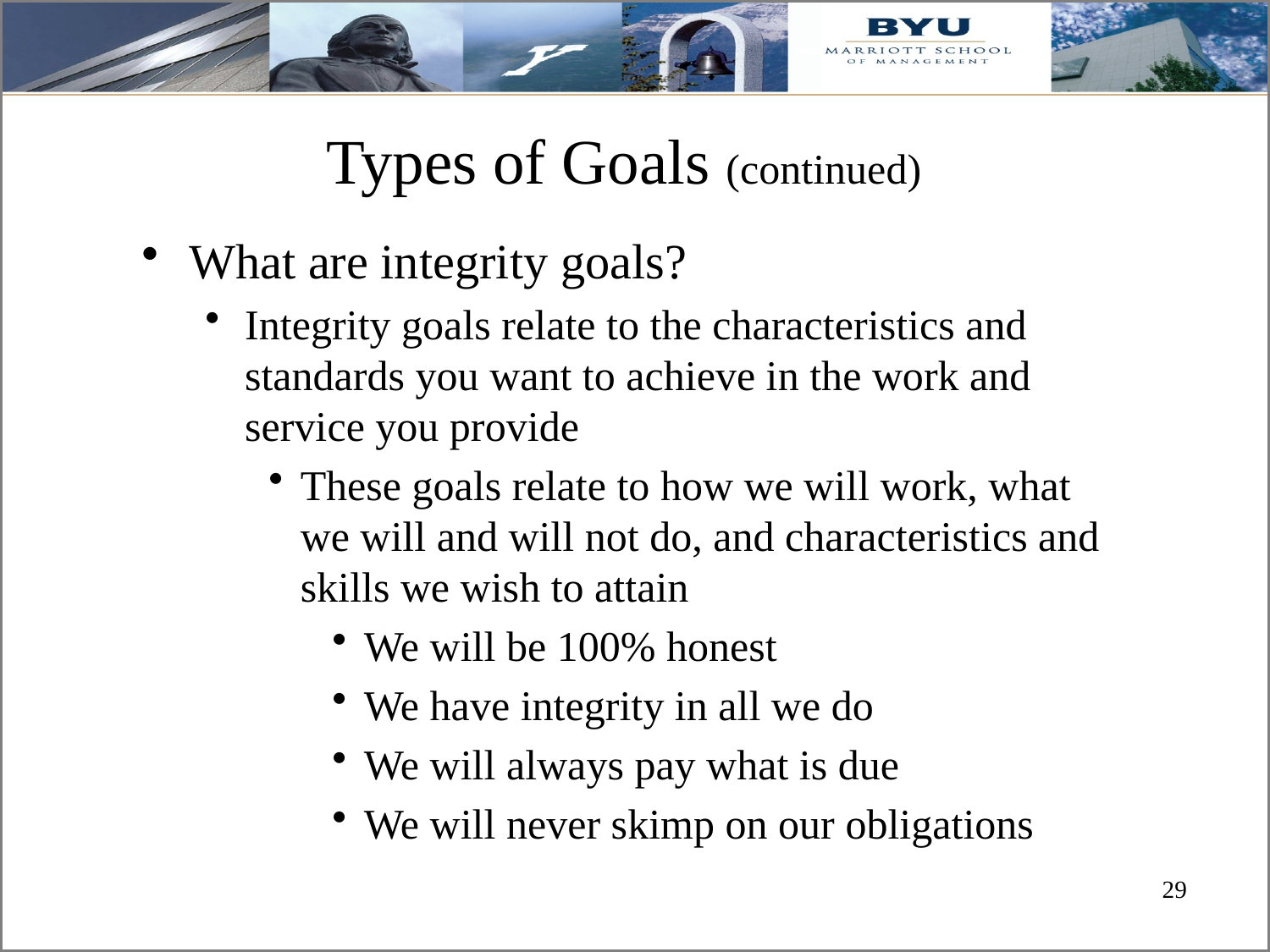

# Types of Goals (continued)
What are integrity goals?
Integrity goals relate to the characteristics and standards you want to achieve in the work and service you provide
These goals relate to how we will work, what we will and will not do, and characteristics and skills we wish to attain
We will be 100% honest
We have integrity in all we do
We will always pay what is due
We will never skimp on our obligations